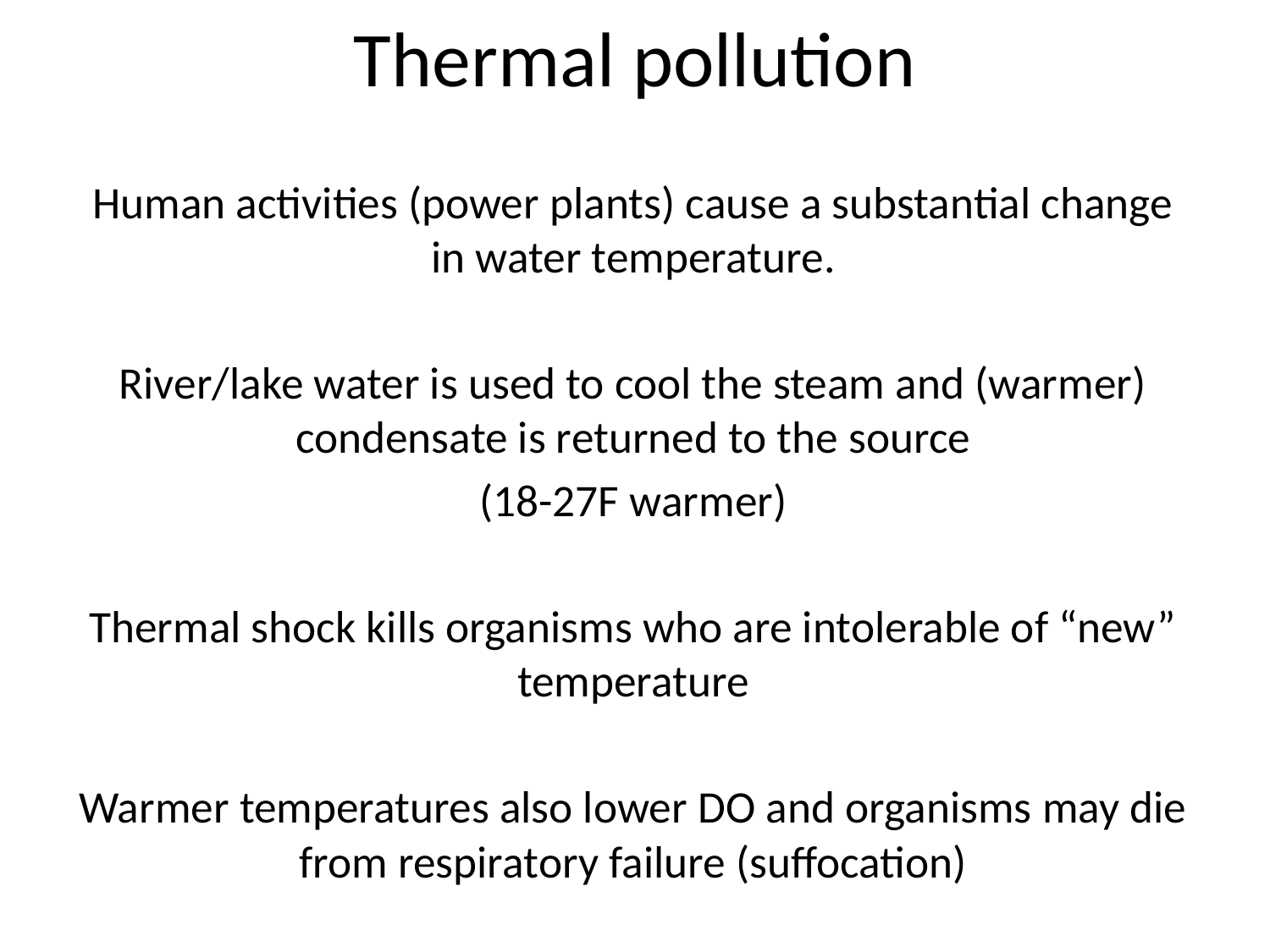

# Thermal pollution
Human activities (power plants) cause a substantial change in water temperature.

River/lake water is used to cool the steam and (warmer) condensate is returned to the source
(18-27F warmer)

Thermal shock kills organisms who are intolerable of “new” temperature

Warmer temperatures also lower DO and organisms may die from respiratory failure (suffocation)